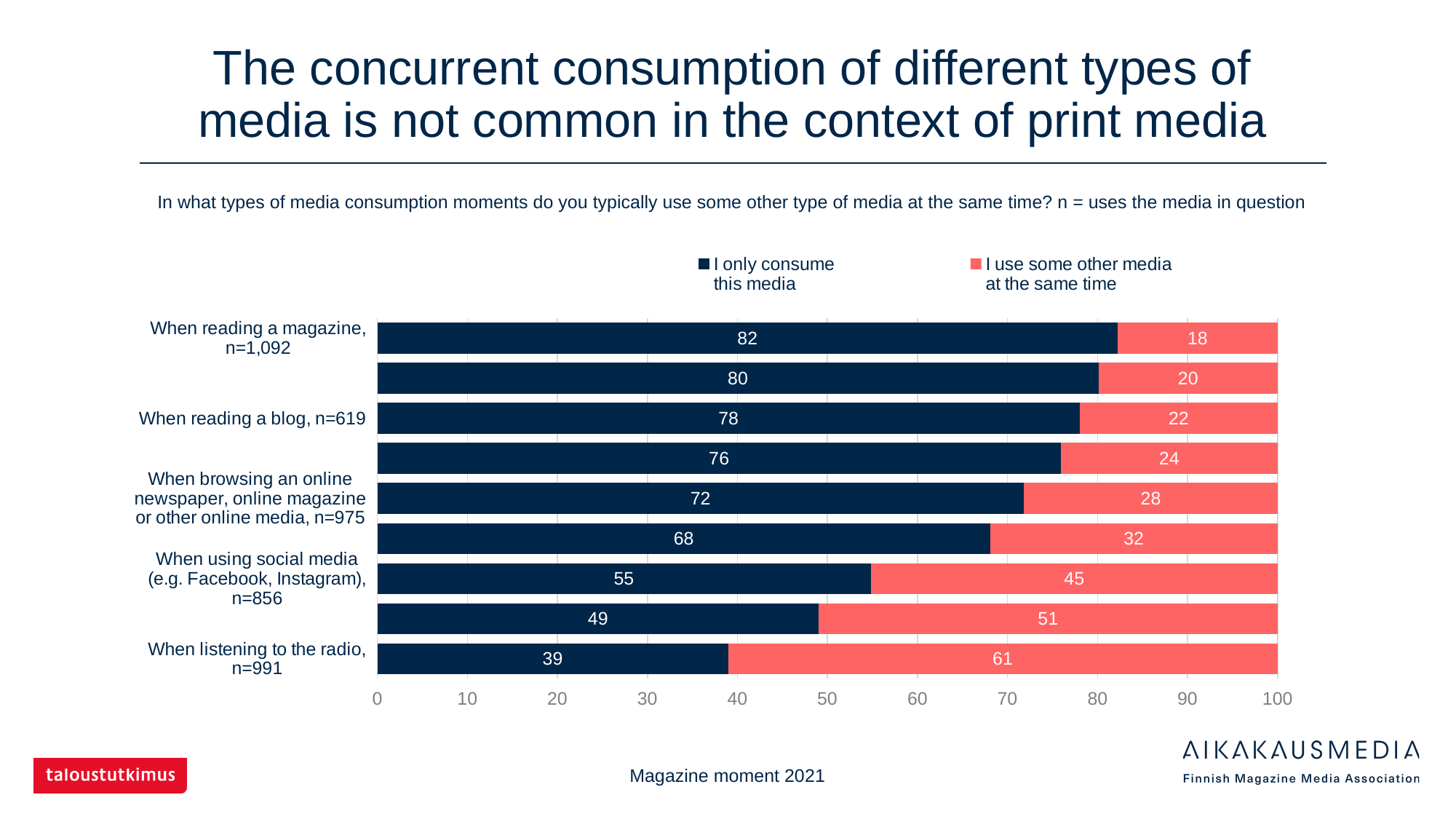

# The concurrent consumption of different types of media is not common in the context of print media
In what types of media consumption moments do you typically use some other type of media at the same time? n = uses the media in question

### Chart

| Category | I only consume
this media | I use some other media
at the same time |
|---|---|---|
| When reading a magazine, n=1,092 | 82.23443 | 17.76557 |
| When reading a newspaper, n=1,056 | 80.11364 | 19.88636 |
| When reading a blog, n=619 | 78.02908 | 21.97092 |
| When watching YouTube or other video streaming services, n=851 | 75.91069 | 24.08931 |
| When browsing an online newspaper, online magazine or other online media, n=975 | 71.79487 | 28.20513 |
| When listening to a podcast, n=542 | 68.08118 | 31.91882 |
| When using social media (e.g. Facebook, Instagram), n=856 | 54.78972 | 45.21028 |
| When watching TV, n=1,067 | 49.01593 | 50.98407 |
| When listening to the radio, n=991 | 38.95055 | 61.04945 |